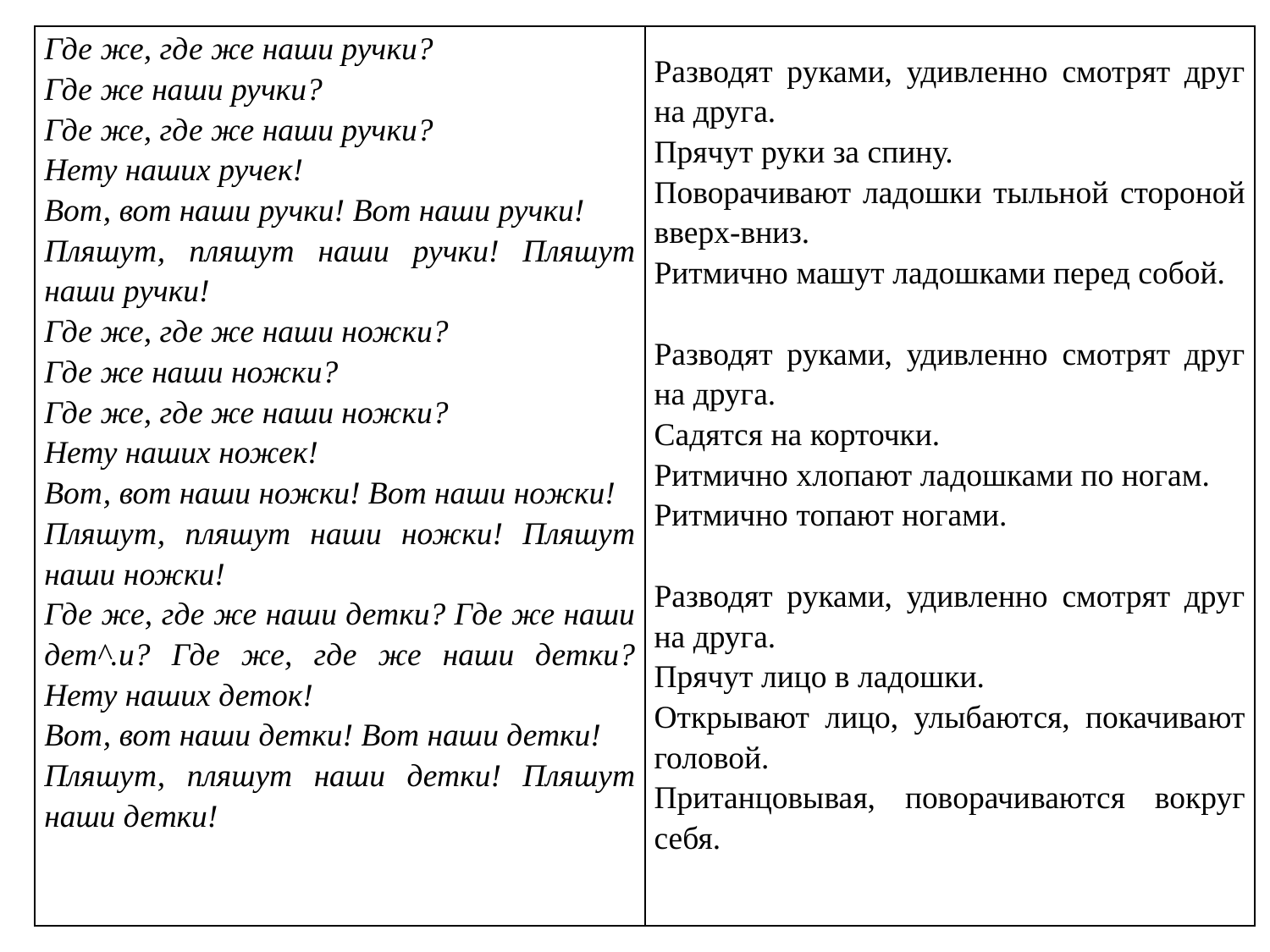

| Где же, где же наши ручки? Где же наши ручки? Где же, где же наши ручки? Нету наших ручек! Вот, вот наши ручки! Вот наши ручки! Пляшут, пляшут наши ручки! Пляшут наши ручки! Где же, где же наши ножки? Где же наши ножки? Где же, где же наши ножки? Нету наших ножек! Вот, вот наши ножки! Вот наши ножки! Пляшут, пляшут наши ножки! Пляшут наши ножки! Где же, где же наши детки? Где же наши дет^.и? Где же, где же наши детки? Нету наших деток! Вот, вот наши детки! Вот наши детки! Пляшут, пляшут наши детки! Пляшут наши детки! | Разводят руками, удивленно смотрят друг на друга. Прячут руки за спину. Поворачивают ладошки тыльной стороной вверх-вниз. Ритмично машут ладошками перед собой.   Разводят руками, удивленно смотрят друг на друга. Садятся на корточки. Ритмично хлопают ладошками по ногам. Ритмично топают ногами.   Разводят руками, удивленно смотрят друг на друга. Прячут лицо в ладошки. Открывают лицо, улыбаются, покачивают головой. Пританцовывая, поворачи­ваются вокруг себя. |
| --- | --- |